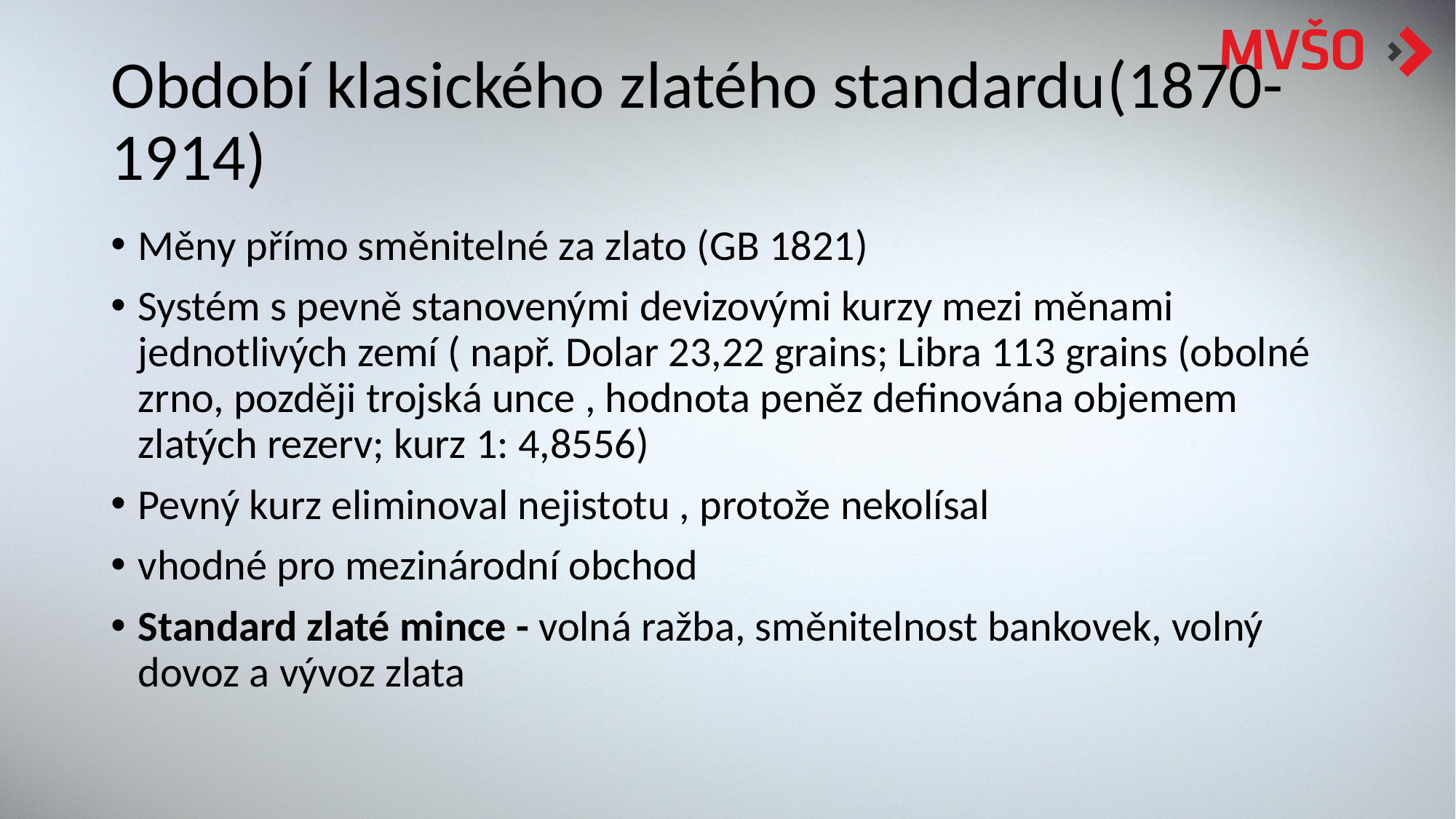

# Období klasického zlatého standardu(1870-1914)
Měny přímo směnitelné za zlato (GB 1821)
Systém s pevně stanovenými devizovými kurzy mezi měnami jednotlivých zemí ( např. Dolar 23,22 grains; Libra 113 grains (obolné zrno, později trojská unce , hodnota peněz definována objemem zlatých rezerv; kurz 1: 4,8556)
Pevný kurz eliminoval nejistotu , protože nekolísal
vhodné pro mezinárodní obchod
Standard zlaté mince - volná ražba, směnitelnost bankovek, volný dovoz a vývoz zlata